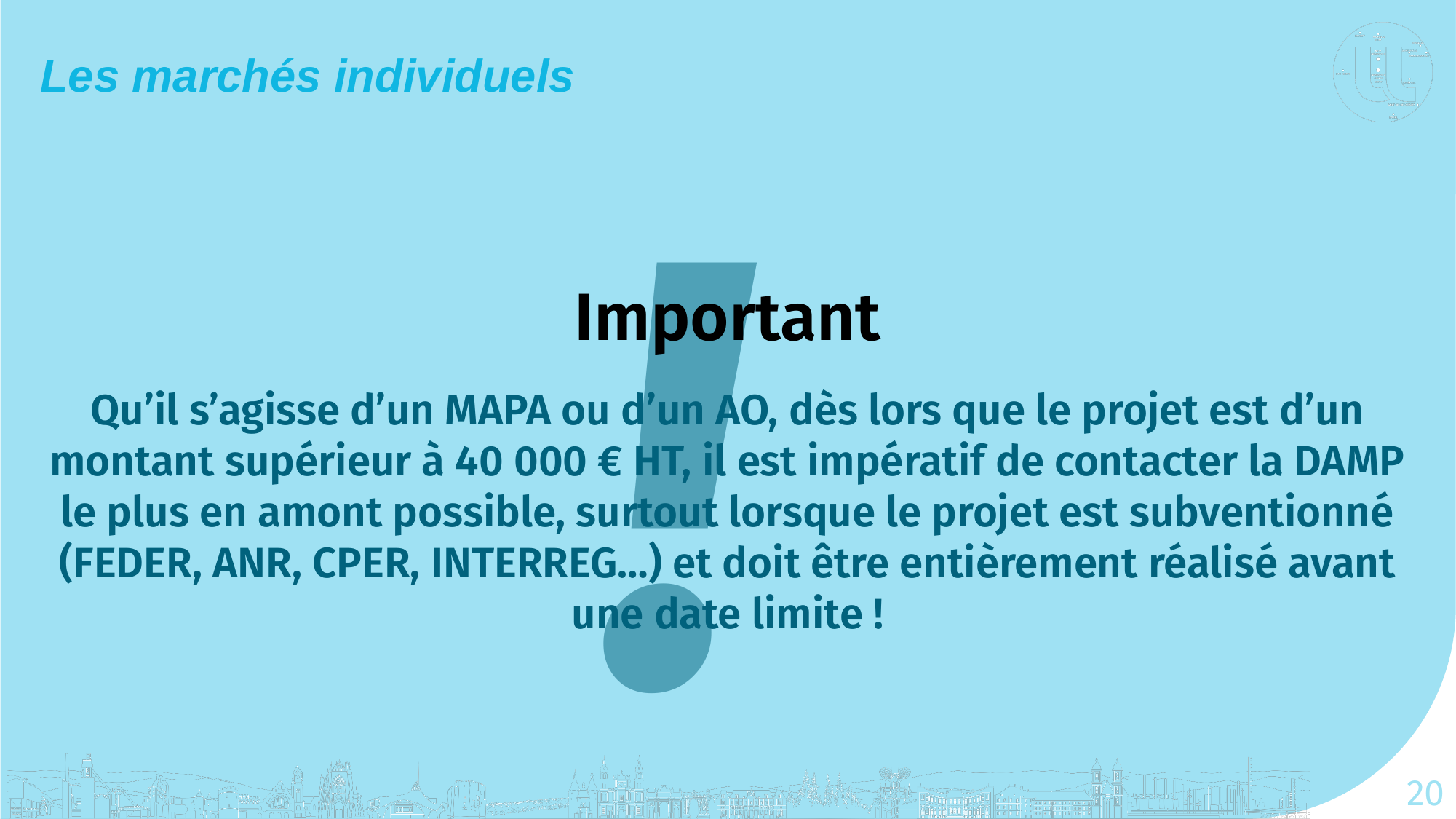

Les marchés individuels
!
Important

Qu’il s’agisse d’un MAPA ou d’un AO, dès lors que le projet est d’un montant supérieur à 40 000 € HT, il est impératif de contacter la DAMP le plus en amont possible, surtout lorsque le projet est subventionné (FEDER, ANR, CPER, INTERREG…) et doit être entièrement réalisé avant une date limite !